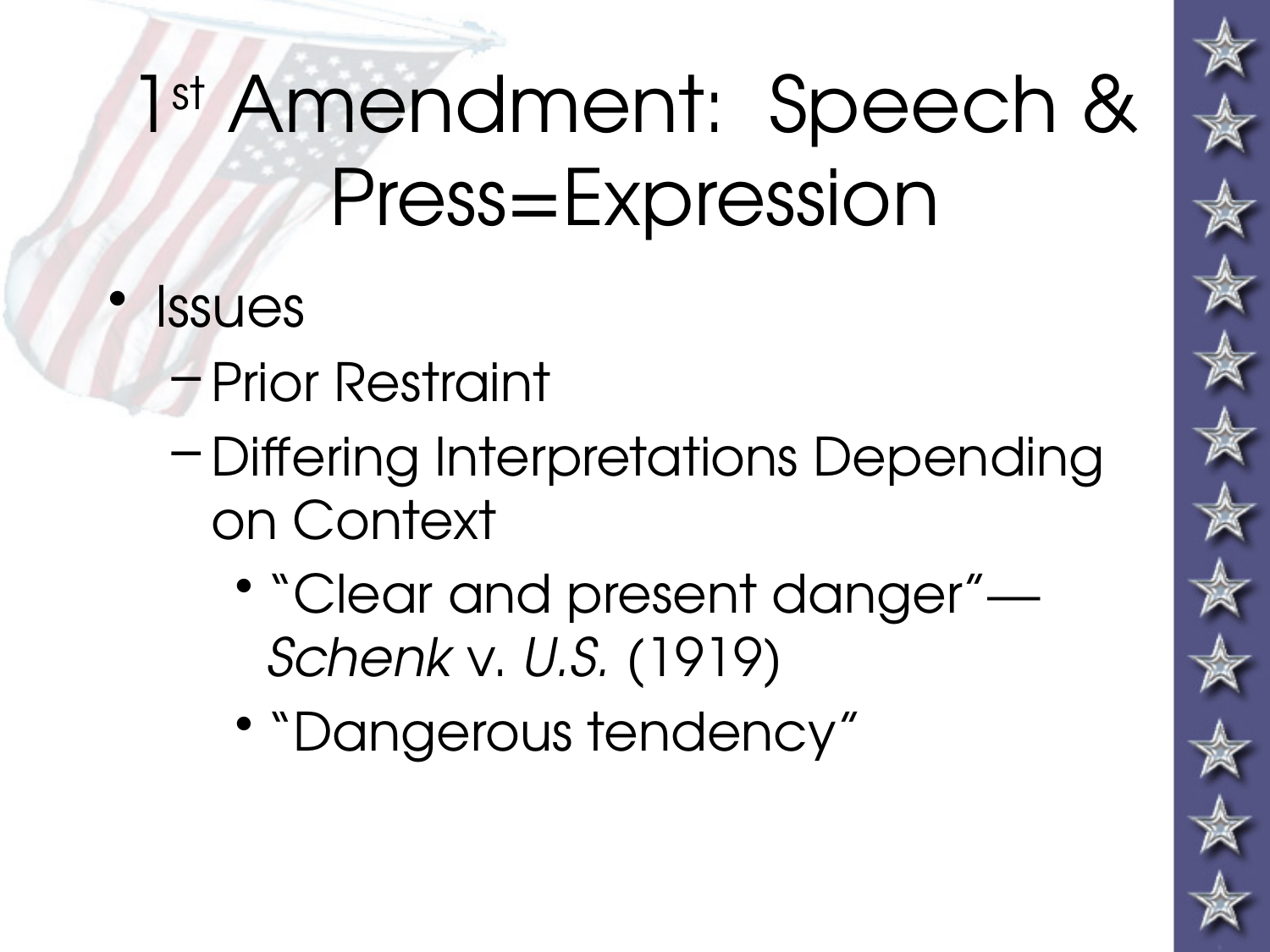

# 1st Amendment:  Speech & Press=Expression
Issues
Prior Restraint
Differing Interpretations Depending on Context
“Clear and present danger”—Schenk v. U.S. (1919)
“Dangerous tendency”